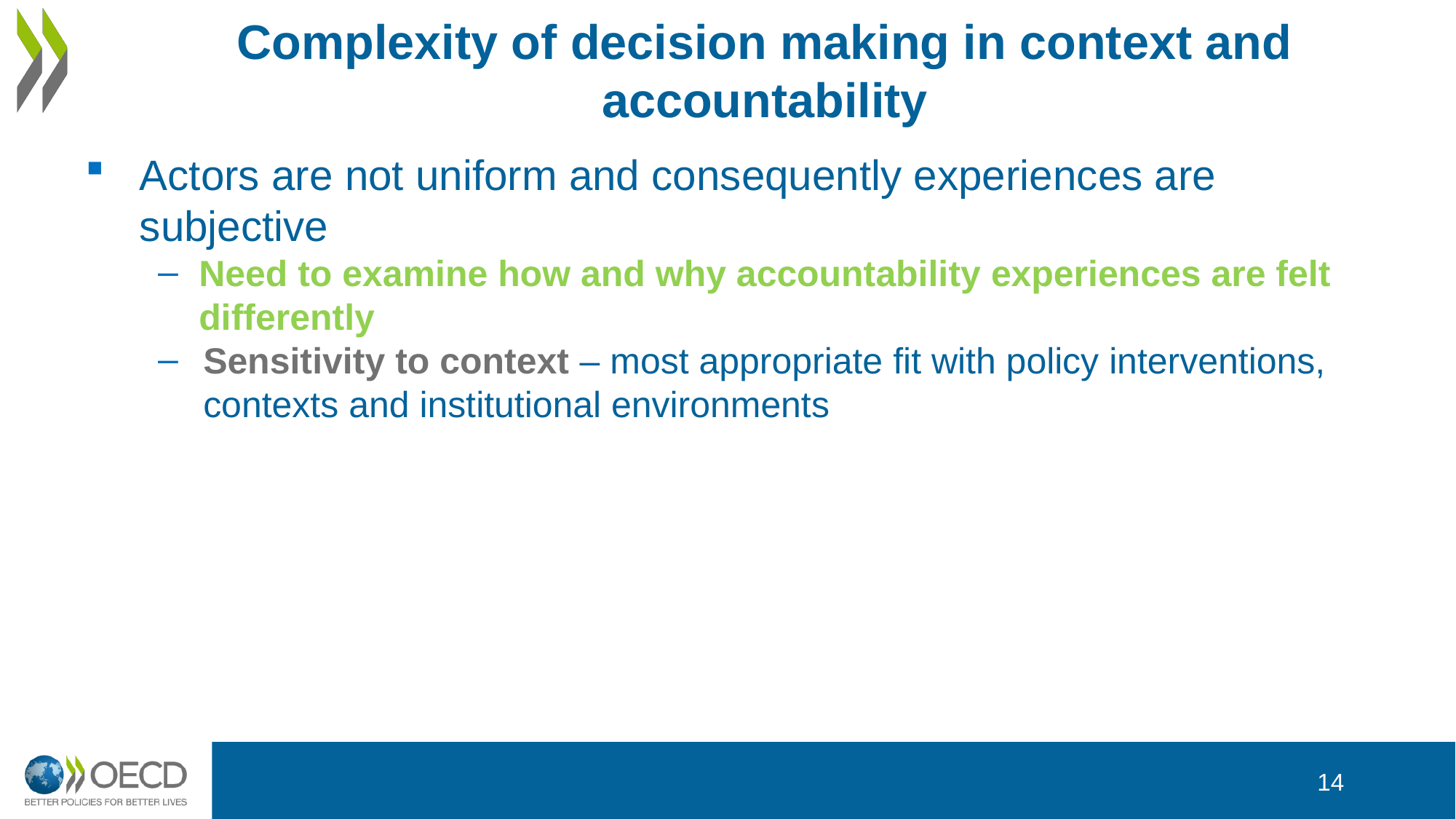

# Complexity of decision making in context and accountability
Actors are not uniform and consequently experiences are subjective
Need to examine how and why accountability experiences are felt differently
Sensitivity to context – most appropriate fit with policy interventions, contexts and institutional environments
14